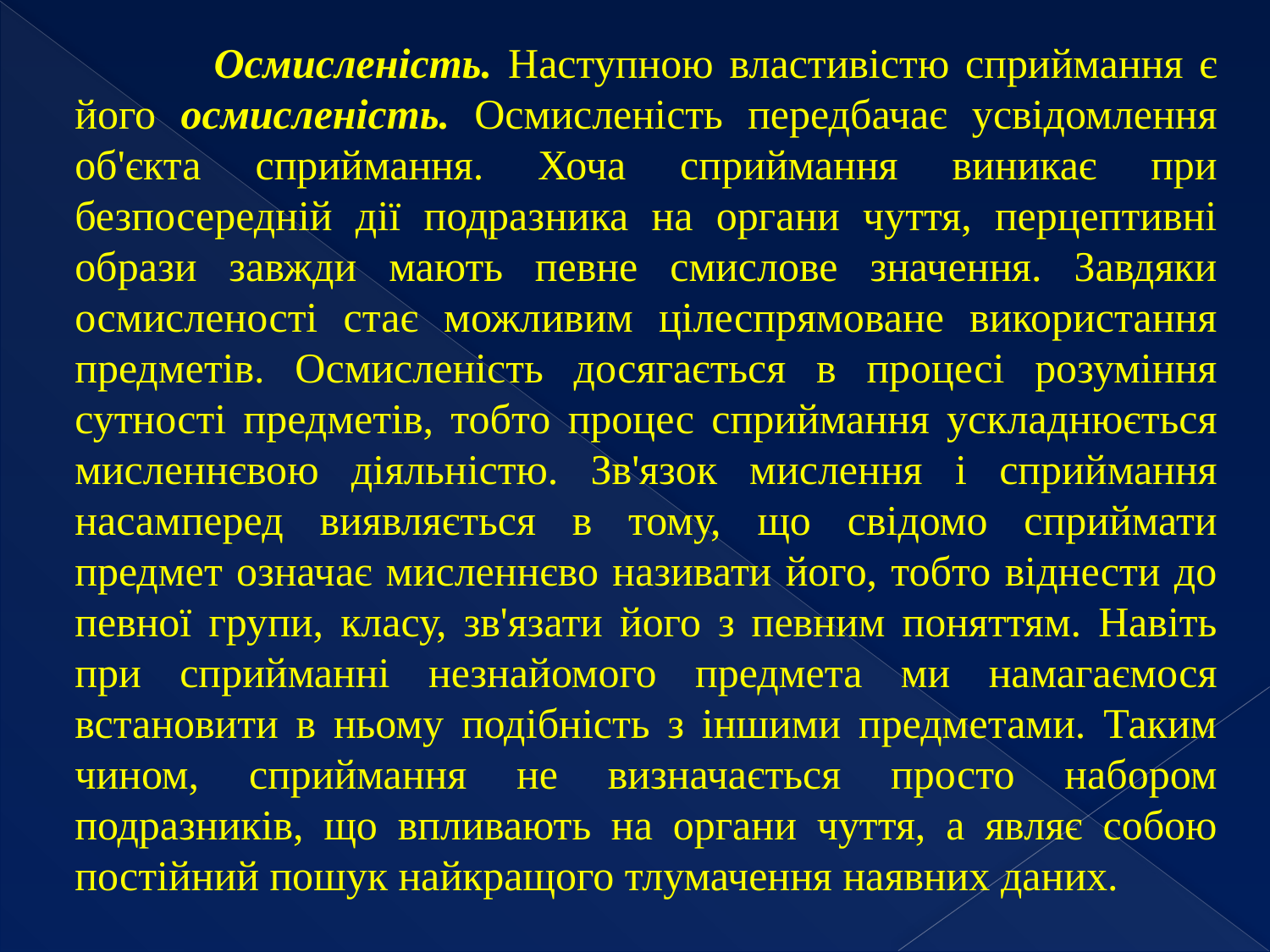

Осмисленість. Наступною властивістю сприймання є його осмисленість. Осмисленість передбачає усвідомлення об'єкта сприймання. Хоча сприймання виникає при безпосередній дії подразника на органи чуття, перцептивні образи завжди мають певне смислове значення. Завдяки осмисленості стає можливим цілеспрямоване використання предметів. Осмисленість досягається в процесі розуміння сутності предметів, тобто процес сприймання ускладнюється мисленнєвою діяльністю. Зв'язок мислення і сприймання насамперед виявляється в тому, що свідомо сприймати предмет означає мисленнєво називати його, тобто віднести до певної групи, класу, зв'язати його з певним поняттям. Навіть при сприйманні незнайомого предмета ми намагаємося встановити в ньому подібність з іншими предметами. Таким чином, сприймання не визначається просто набором подразників, що впливають на органи чуття, а являє собою постійний пошук найкращого тлумачення наявних даних.